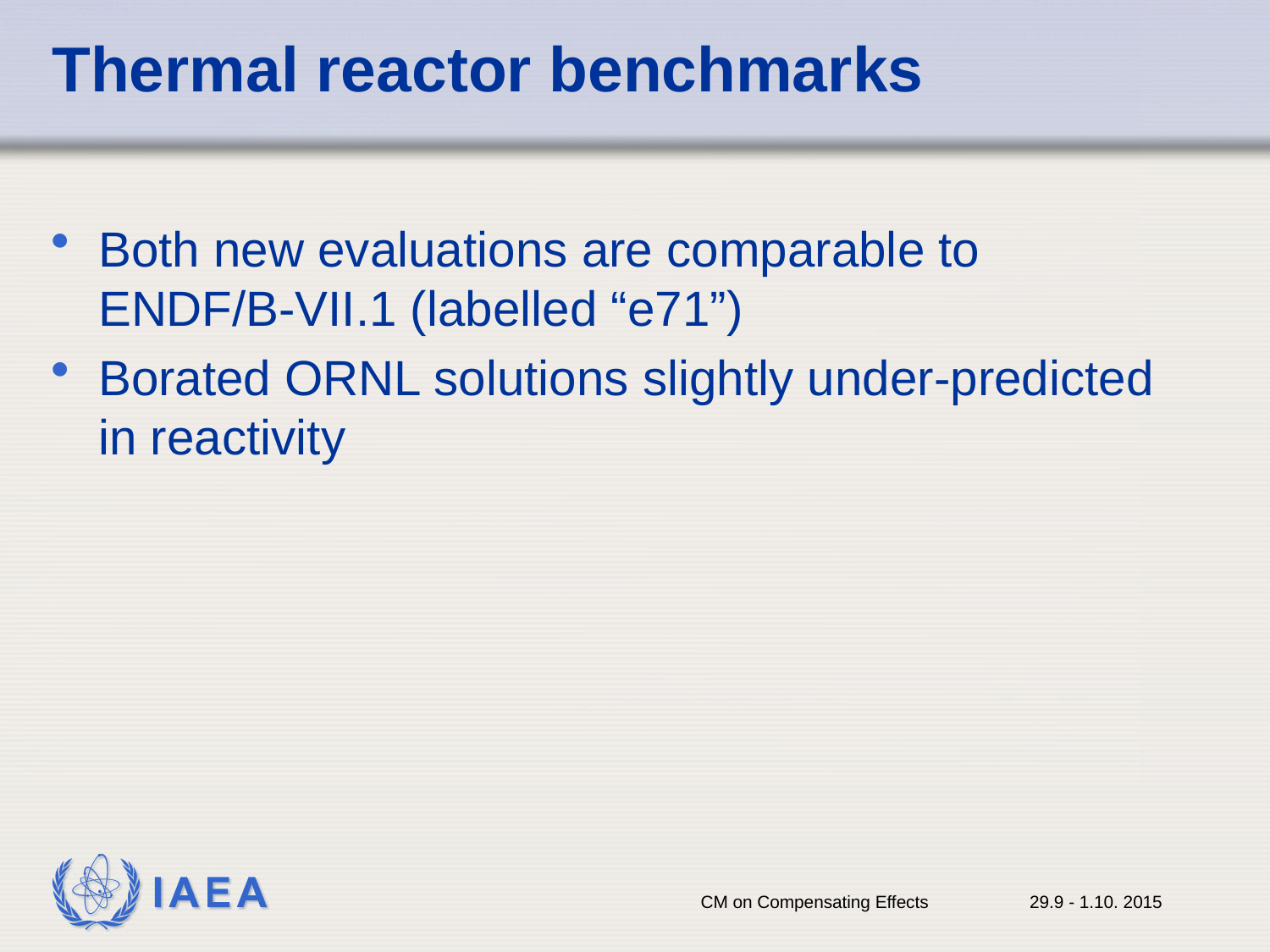

# Thermal reactor benchmarks
Both new evaluations are comparable to ENDF/B-VII.1 (labelled “e71”)
Borated ORNL solutions slightly under-predicted in reactivity
CM on Compensating Effects
29.9 - 1.10. 2015